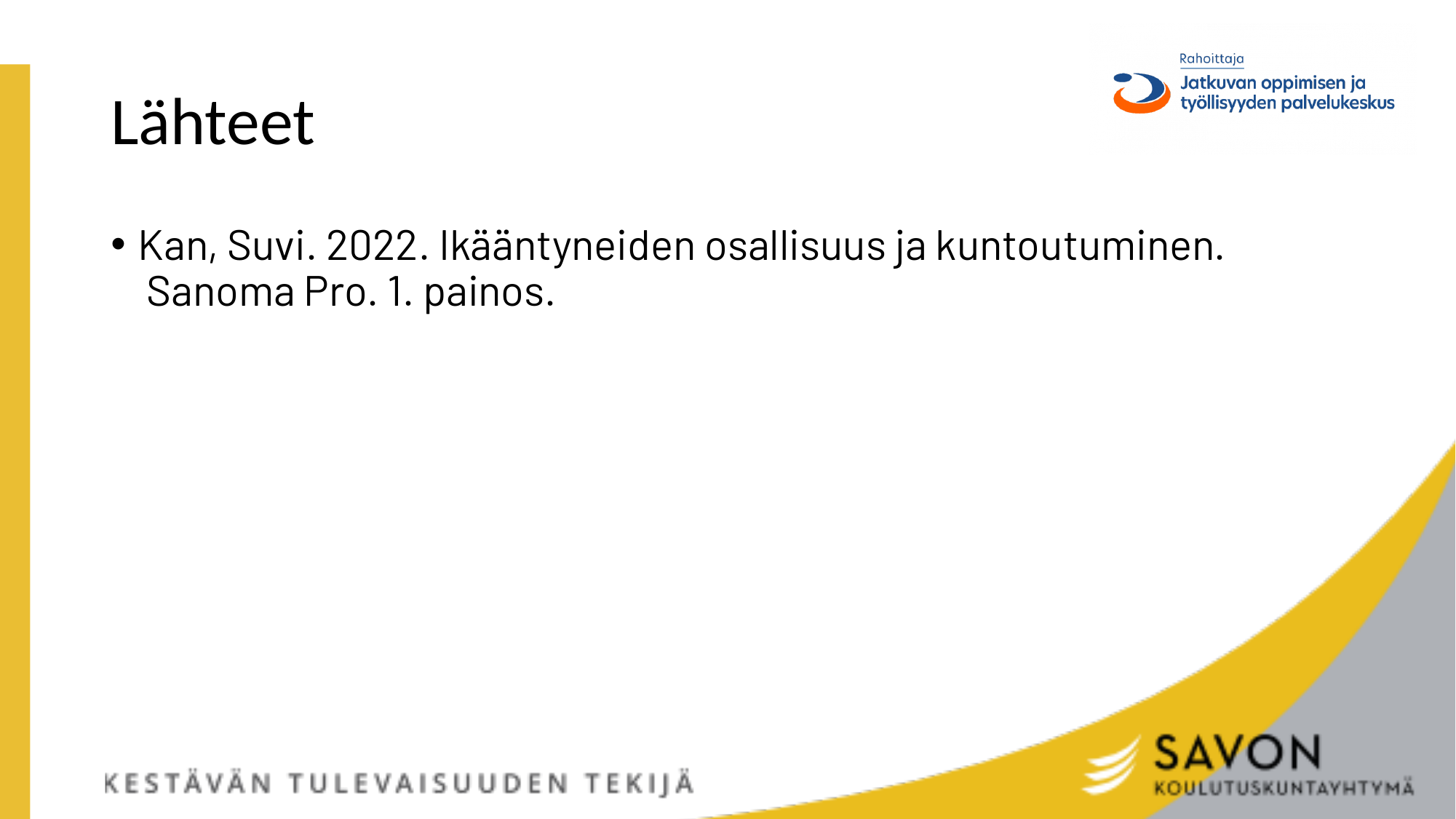

# Lähteet
Kan, Suvi. 2022. Ikääntyneiden osallisuus ja kuntoutuminen.  Sanoma Pro. 1. painos.